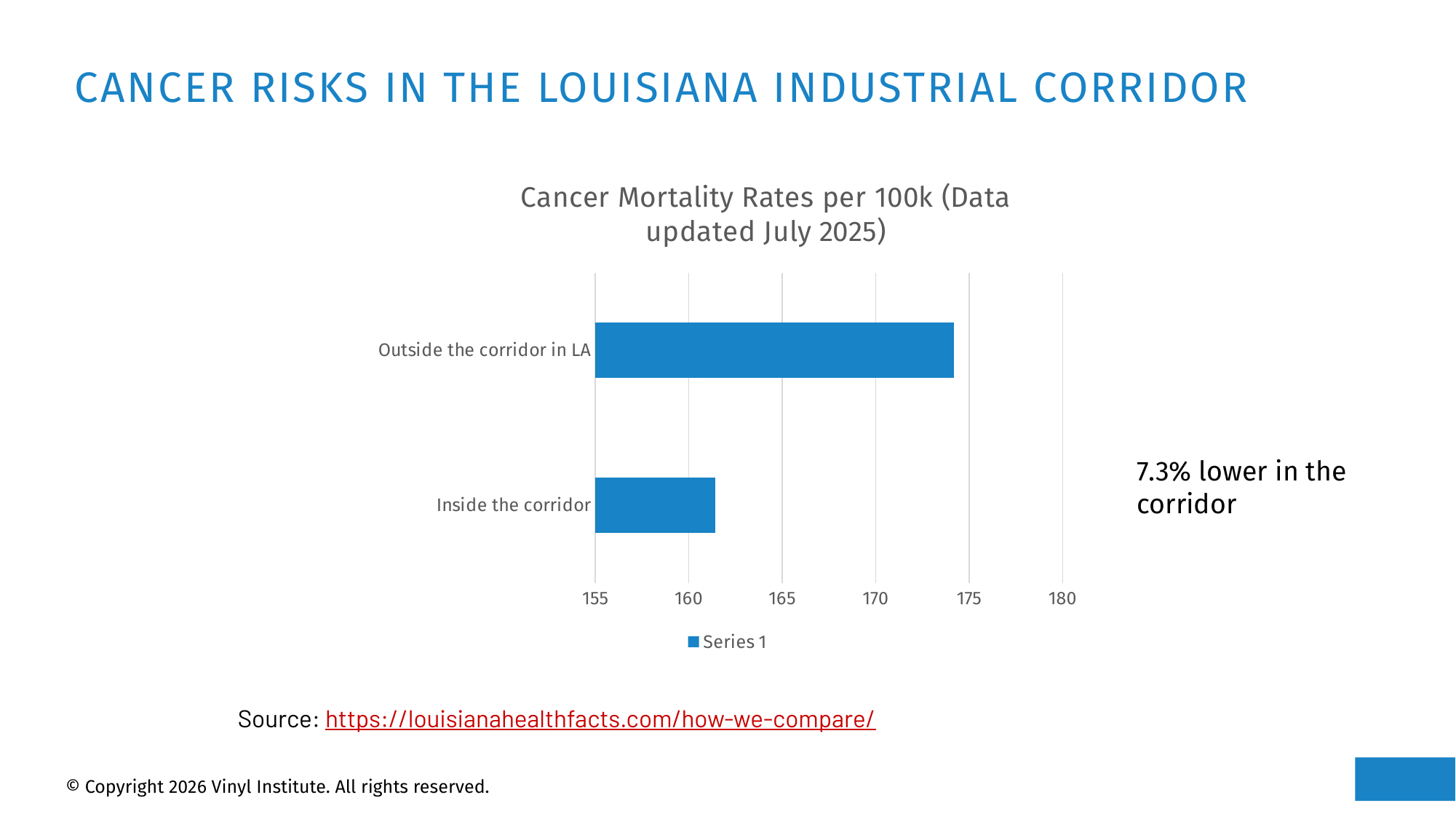

# Cancer risks in the louisiana industrial corridor​

### Chart: Cancer Mortality Rates per 100k (Data updated July 2025)

| Category | Series 1 |
|---|---|
| Inside the corridor | 161.4 |
| Outside the corridor in LA | 174.2 |
7.3% lower in the corridor
Source: https://louisianahealthfacts.com/how-we-compare/

© Copyright 2026 Vinyl Institute. All rights reserved.